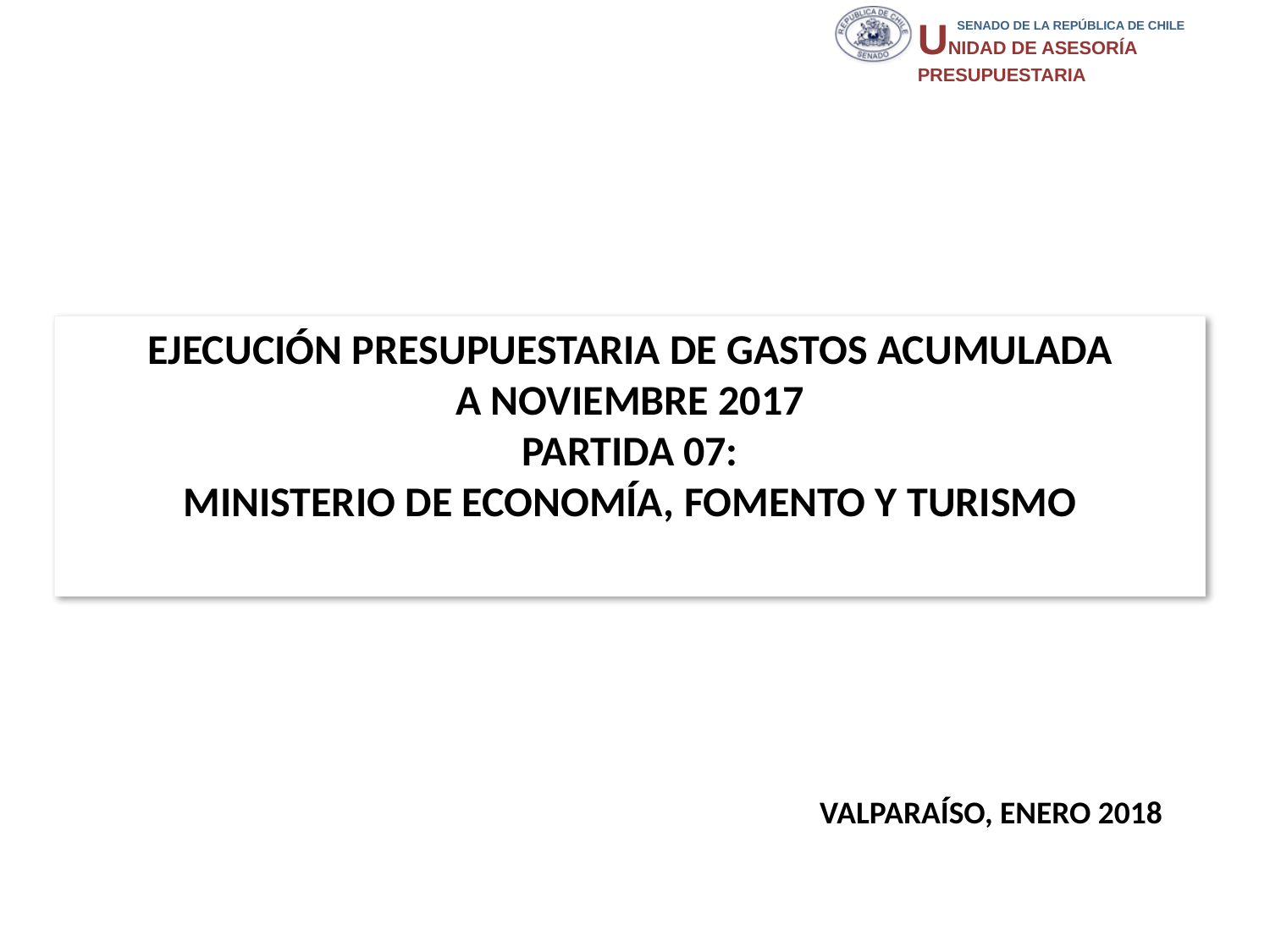

# EJECUCIÓN PRESUPUESTARIA DE GASTOS ACUMULADA A NOVIEMBRE 2017 PARTIDA 07: MINISTERIO DE ECONOMÍA, FOMENTO Y TURISMO
VALPARAÍSO, ENERO 2018